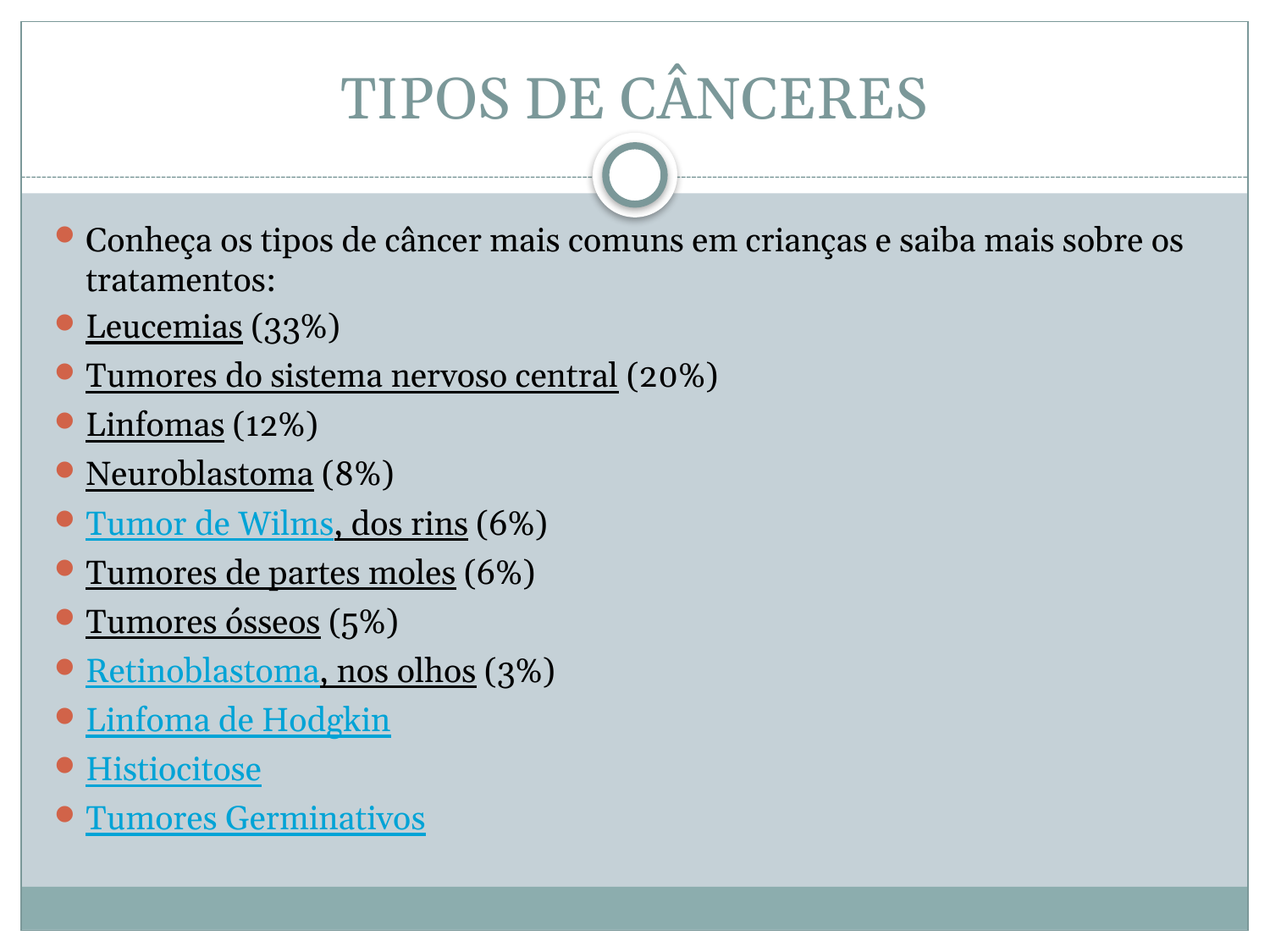

# TIPOS DE CÂNCERES
Conheça os tipos de câncer mais comuns em crianças e saiba mais sobre os tratamentos:
Leucemias (33%)
Tumores do sistema nervoso central (20%)
Linfomas (12%)
Neuroblastoma (8%)
Tumor de Wilms, dos rins (6%)
Tumores de partes moles (6%)
Tumores ósseos (5%)
Retinoblastoma, nos olhos (3%)
Linfoma de Hodgkin
Histiocitose
Tumores Germinativos